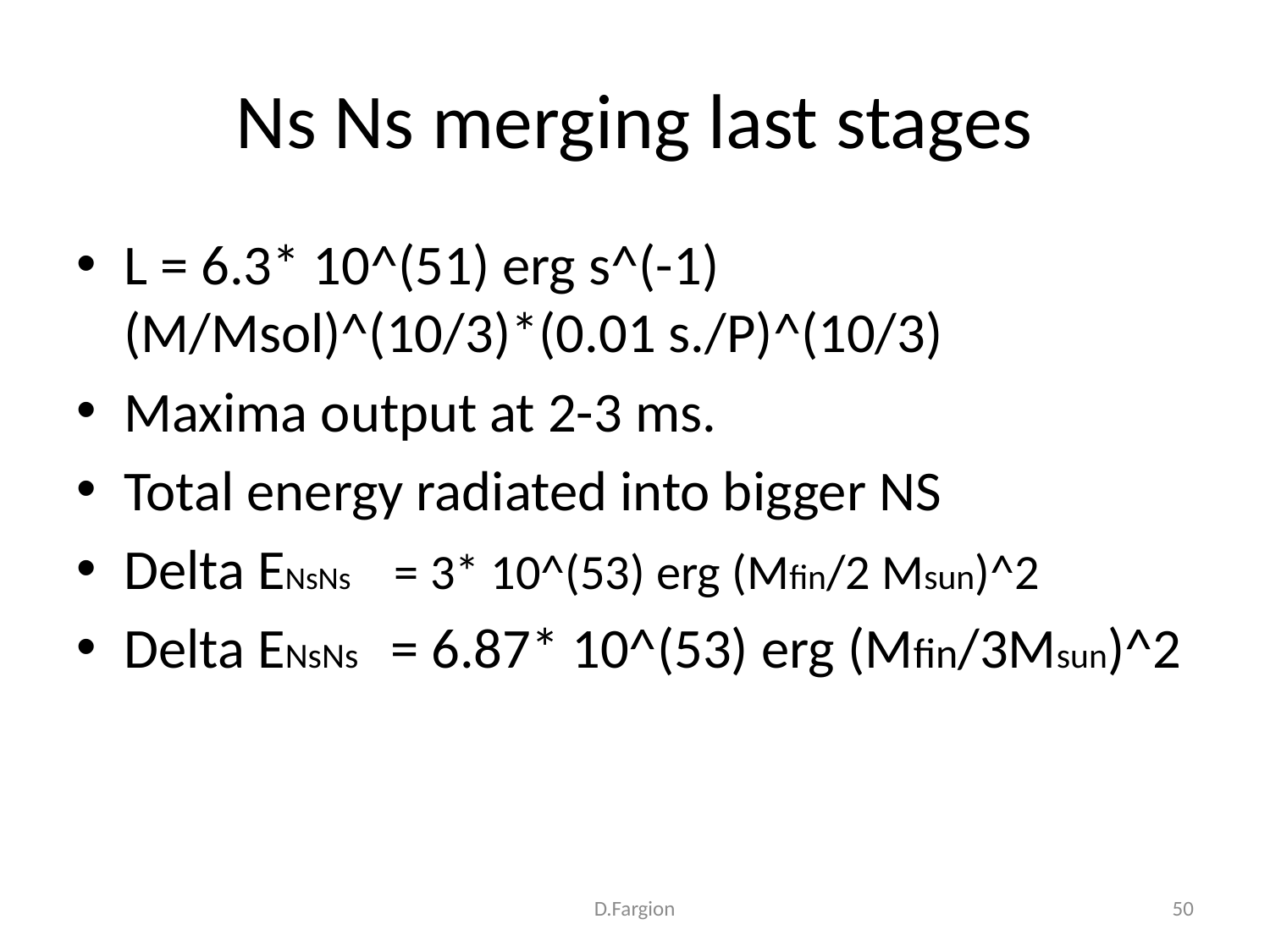

# Ns Ns merging last stages
L = 6.3* 10^(51) erg s^(-1) (M/Msol)^(10/3)*(0.01 s./P)^(10/3)
Maxima output at 2-3 ms.
Total energy radiated into bigger NS
Delta ENsNs      = 3* 10^(53) erg (Mfin/2 Msun)^2
Delta ENsNs    = 6.87* 10^(53) erg (Mfin/3Msun)^2

D.Fargion
50